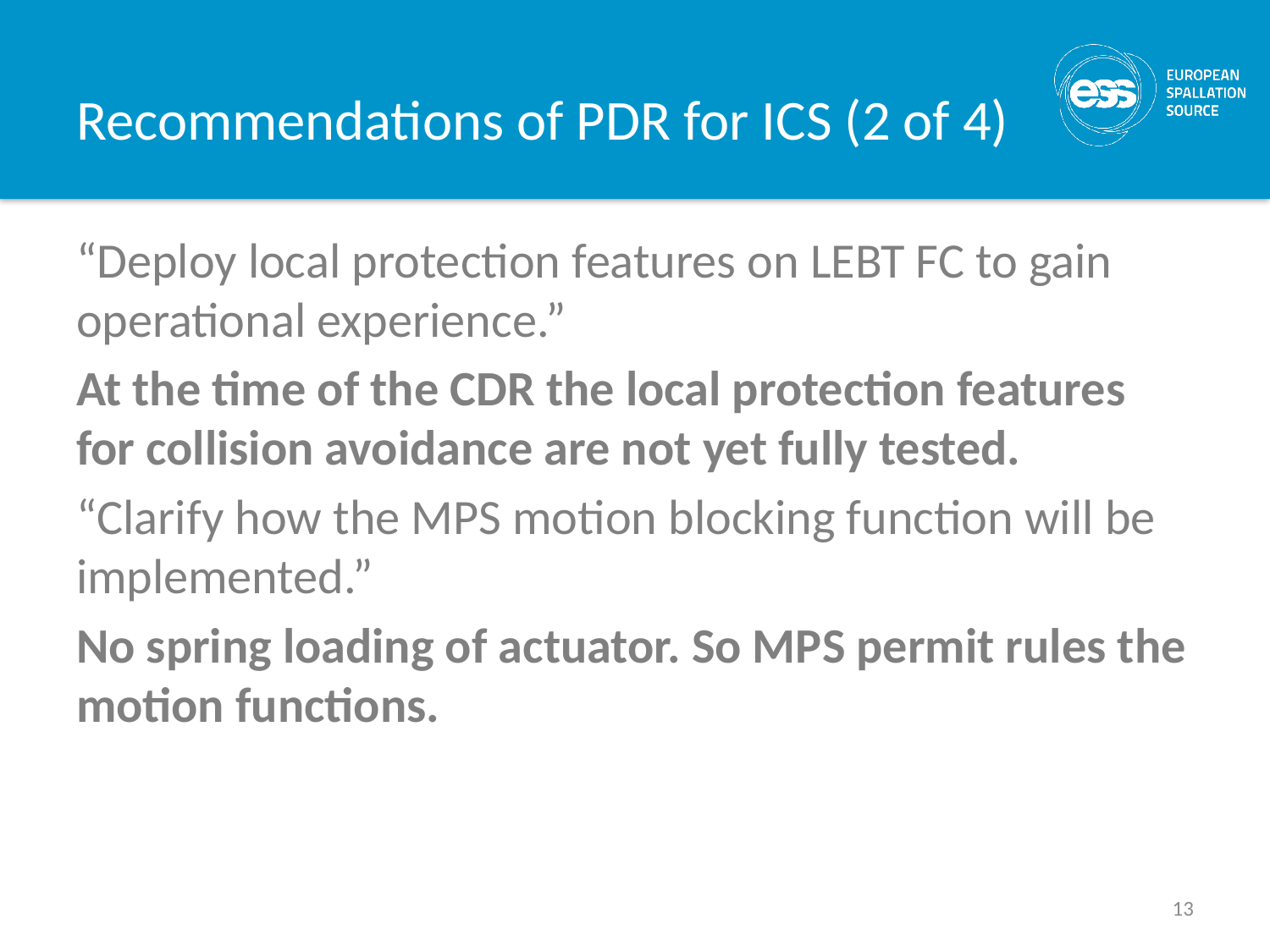

# Recommendations of PDR for ICS (2 of 4)
“Deploy local protection features on LEBT FC to gain operational experience.”
At the time of the CDR the local protection features for collision avoidance are not yet fully tested.
“Clarify how the MPS motion blocking function will be implemented.”
No spring loading of actuator. So MPS permit rules the motion functions.
13